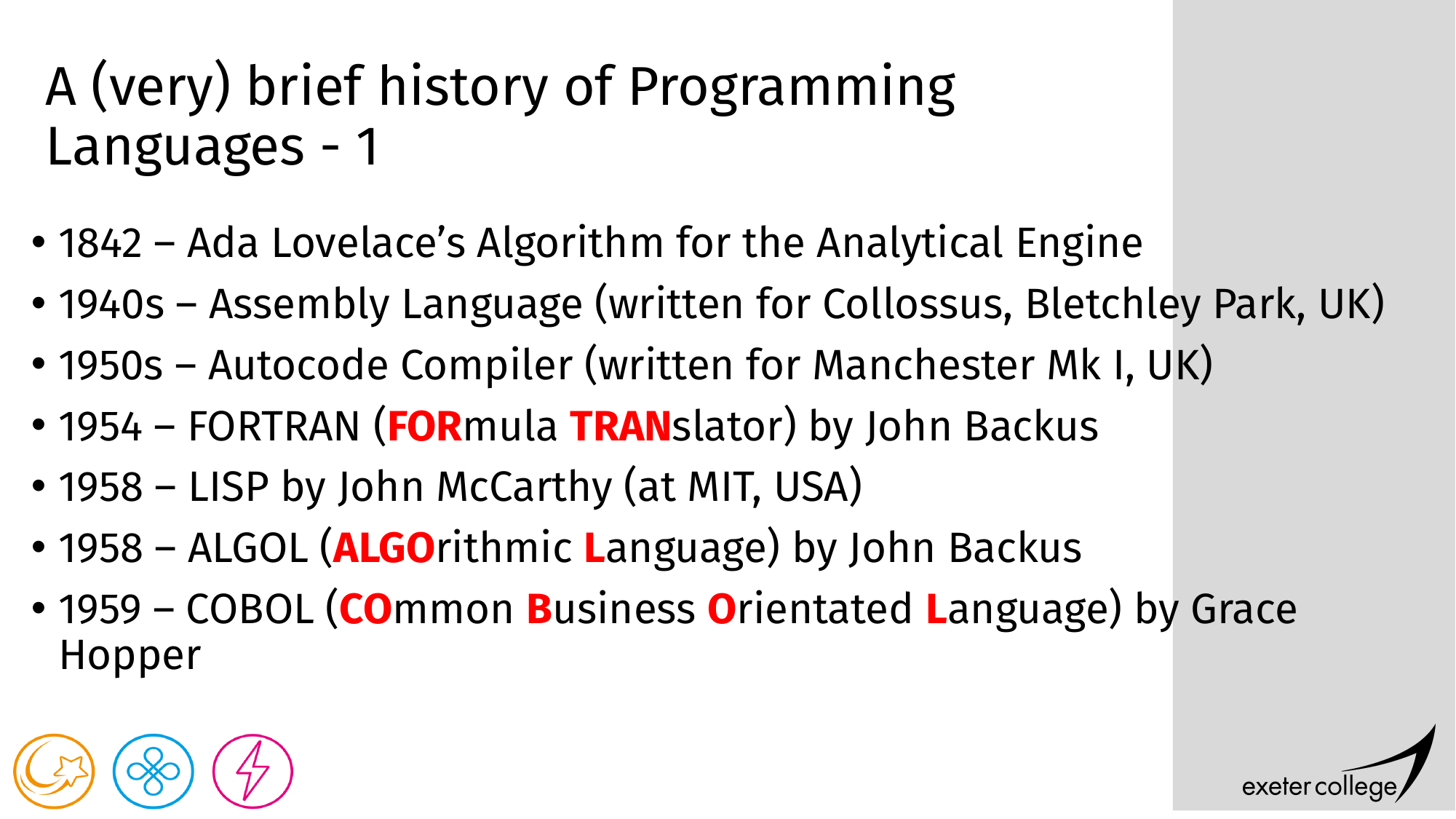

# A (very) brief history of Programming Languages - 1
1842 – Ada Lovelace’s Algorithm for the Analytical Engine
1940s – Assembly Language (written for Collossus, Bletchley Park, UK)
1950s – Autocode Compiler (written for Manchester Mk I, UK)
1954 – FORTRAN (FORmula TRANslator) by John Backus
1958 – LISP by John McCarthy (at MIT, USA)
1958 – ALGOL (ALGOrithmic Language) by John Backus
1959 – COBOL (COmmon Business Orientated Language) by Grace Hopper